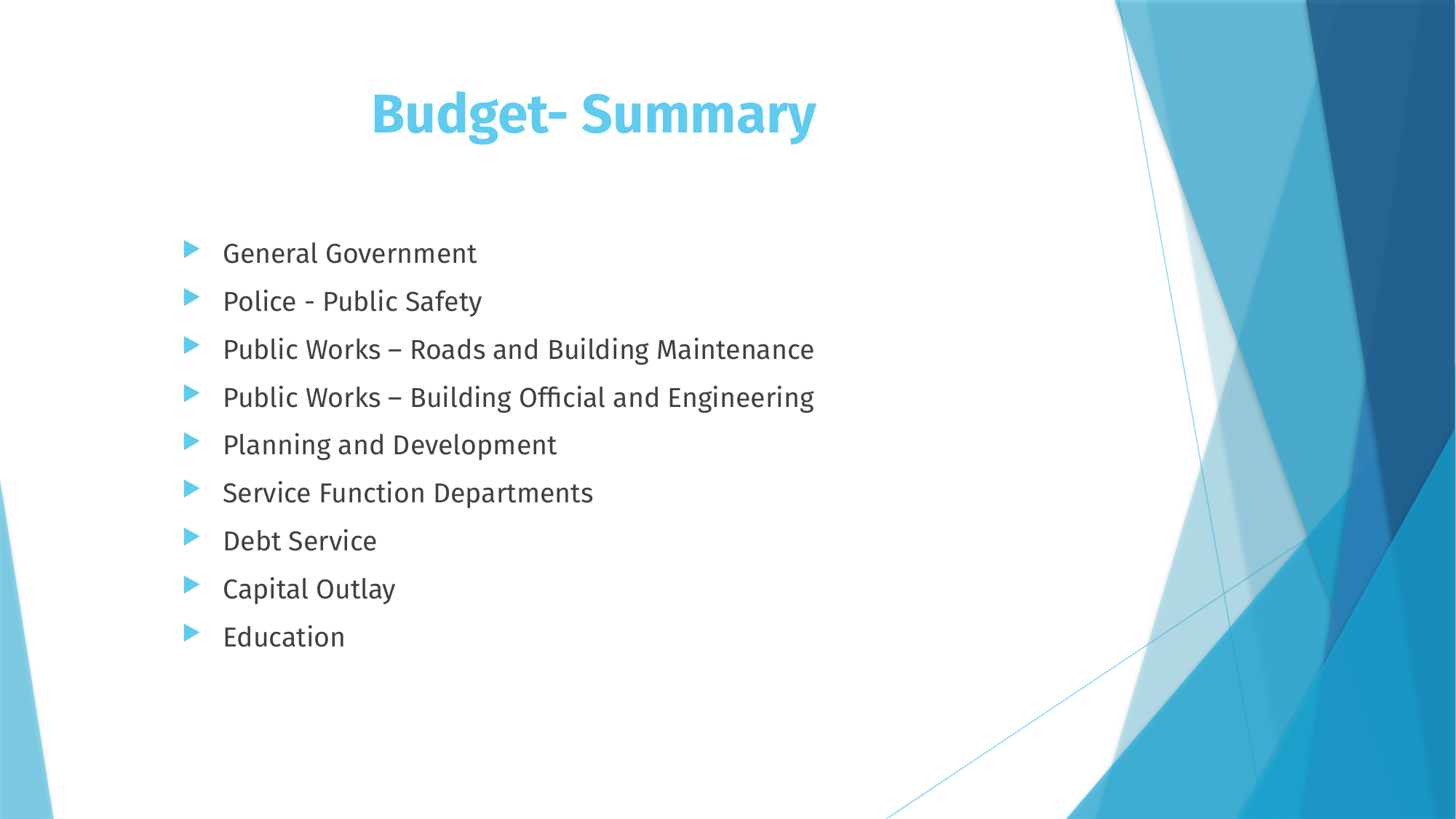

# Budget- Summary
General Government
Police - Public Safety
Public Works – Roads and Building Maintenance
Public Works – Building Official and Engineering
Planning and Development
Service Function Departments
Debt Service
Capital Outlay
Education